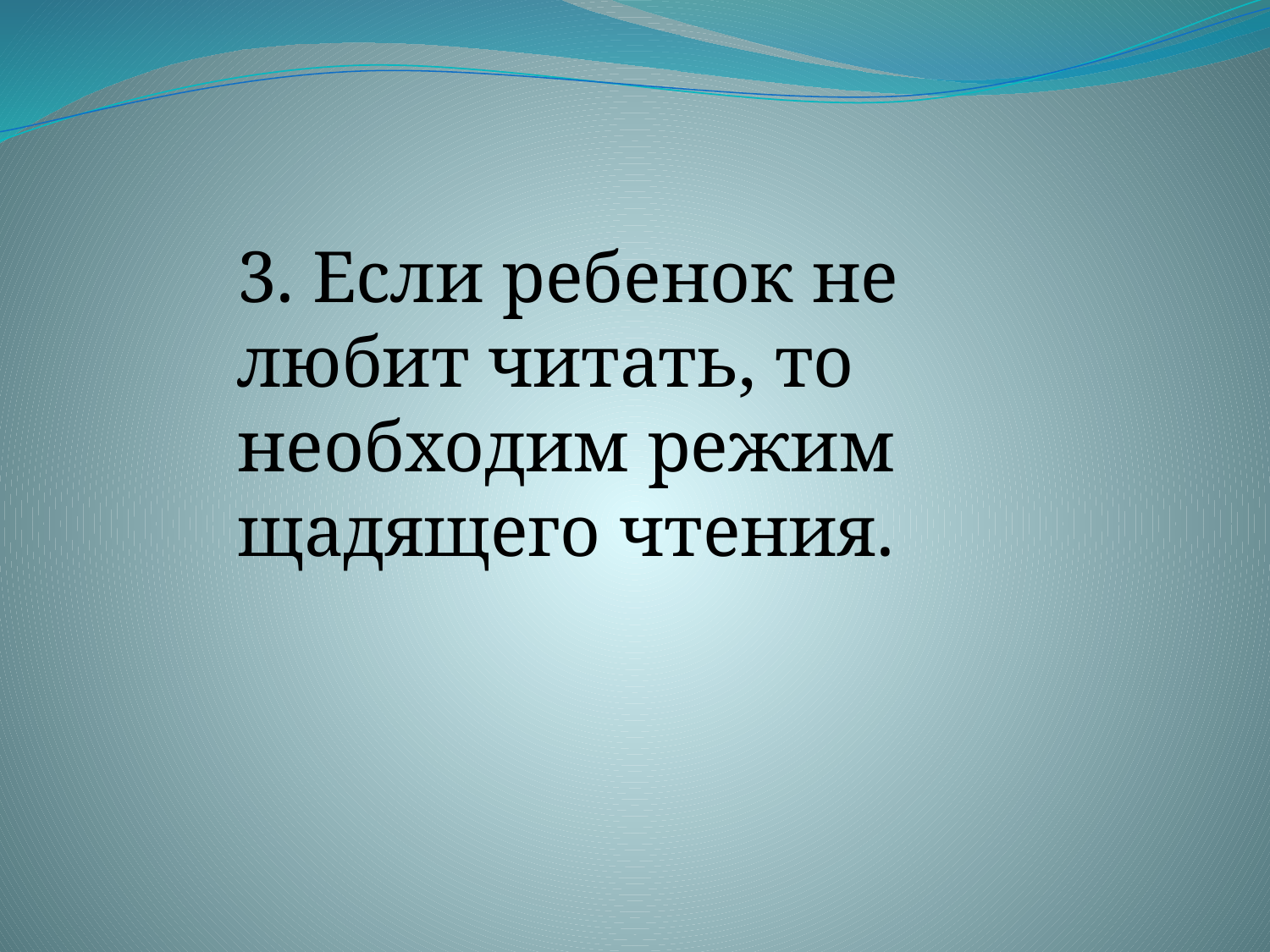

3. Если ребенок не любит читать, то необходим режим щадящего чтения.